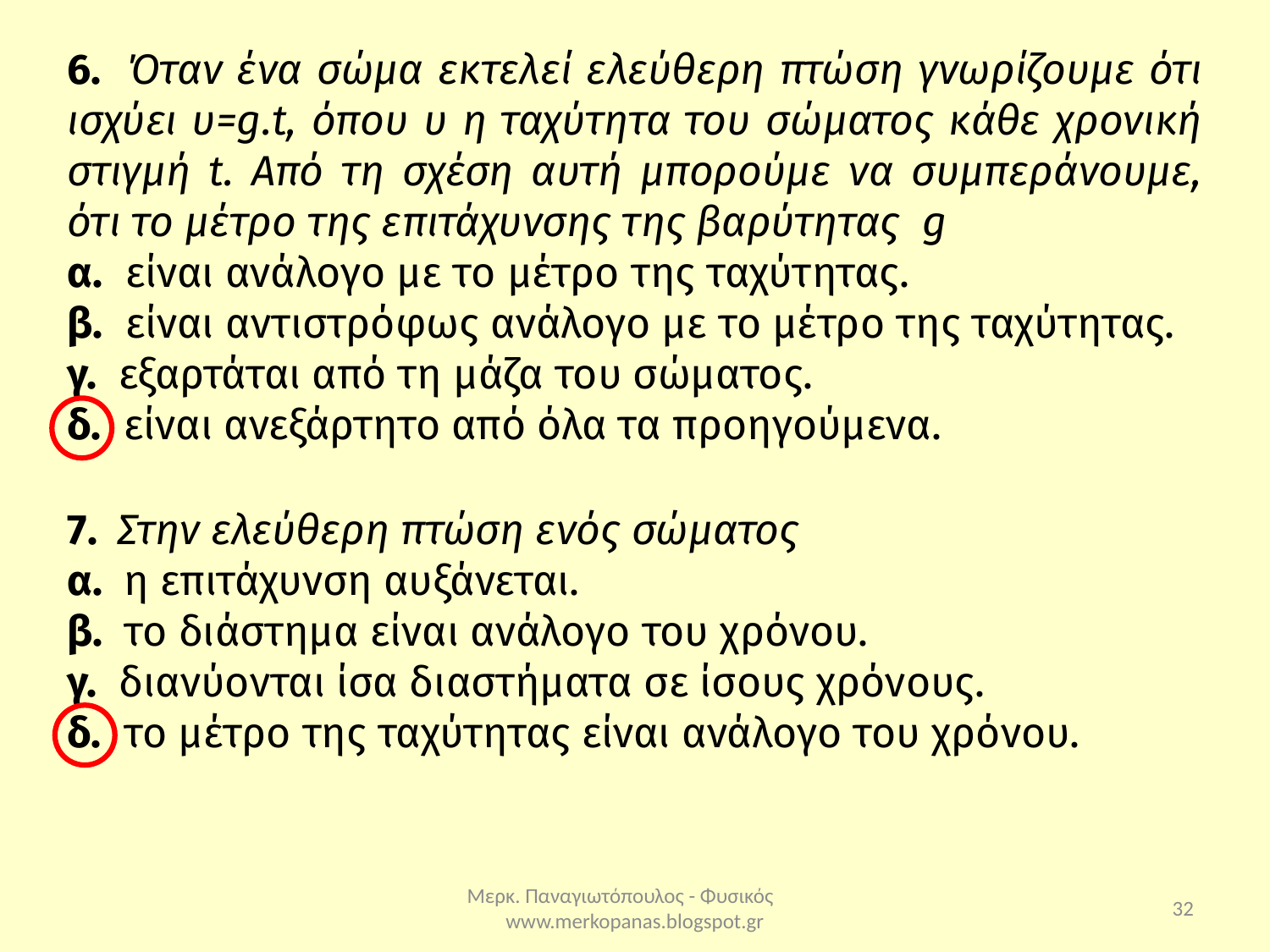

6.  Όταν ένα σώμα εκτελεί ελεύθερη πτώση γνωρίζουμε ότι ισχύει υ=g.t, όπου υ η ταχύτητα του σώματος κάθε χρονική στιγμή t. Από τη σχέση αυτή μπορούμε να συμπεράνουμε, ότι το μέτρο της επιτάχυνσης της βαρύτητας  g
α.  είναι ανάλογο με το μέτρο της ταχύτητας.
β.  είναι αντιστρόφως ανάλογο με το μέτρο της ταχύτητας.
γ.  εξαρτάται από τη μάζα του σώματος.
δ.  είναι ανεξάρτητο από όλα τα προηγούμενα.

7.  Στην ελεύθερη πτώση ενός σώματος
α.  η επιτάχυνση αυξάνεται.
β.  το διάστημα είναι ανάλογο του χρόνου.
γ.  διανύονται ίσα διαστήματα σε ίσους χρόνους.
δ.  το μέτρο της ταχύτητας είναι ανάλογο του χρόνου.

Μερκ. Παναγιωτόπουλος - Φυσικός       www.merkopanas.blogspot.gr
32